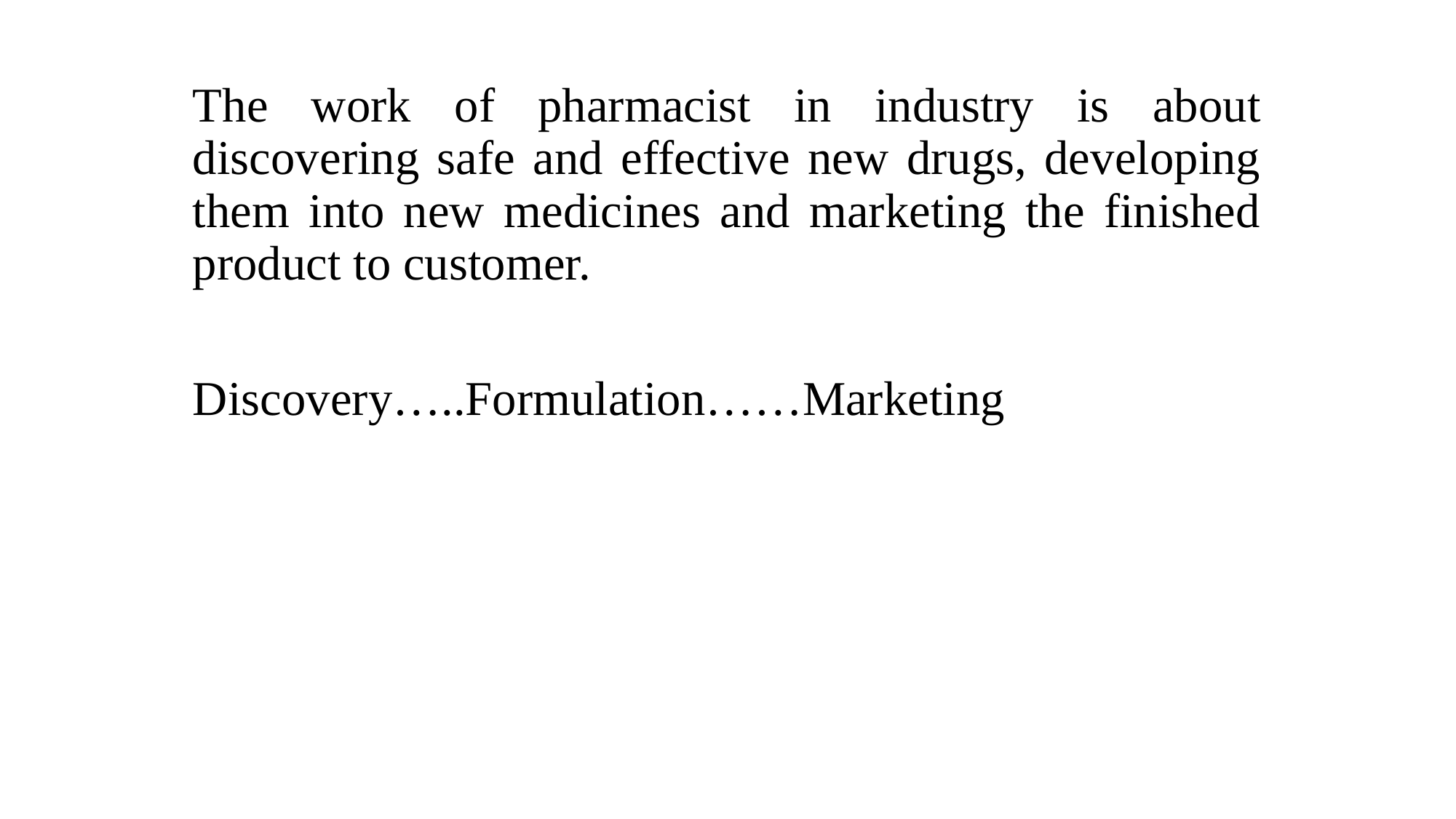

The work of pharmacist in industry is about discovering safe and effective new drugs, developing them into new medicines and marketing the finished product to customer.

Discovery…..Formulation……Marketing